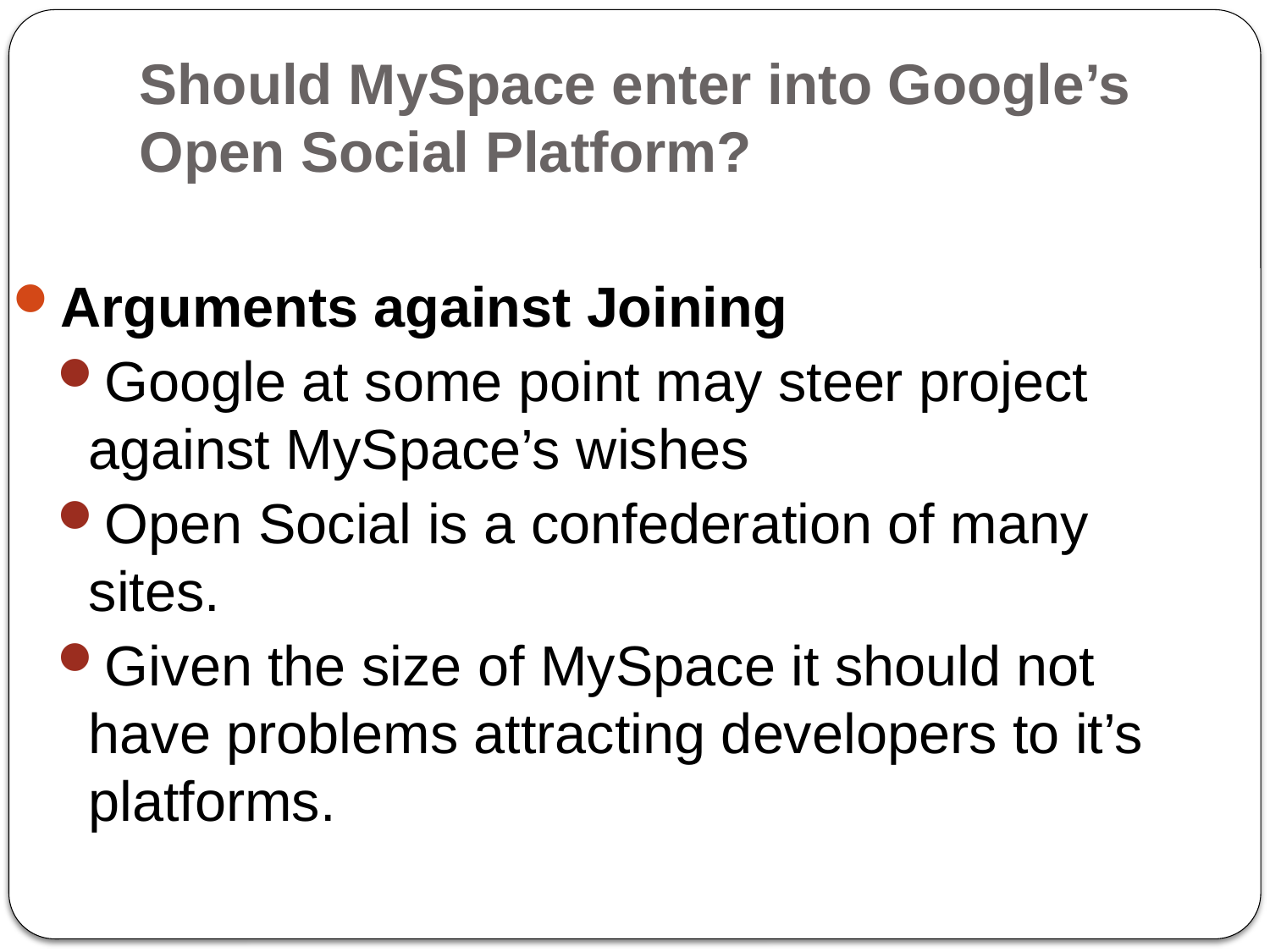

# Should MySpace enter into Google’s Open Social Platform?
Arguments against Joining
Google at some point may steer project against MySpace’s wishes
Open Social is a confederation of many sites.
Given the size of MySpace it should not have problems attracting developers to it’s platforms.